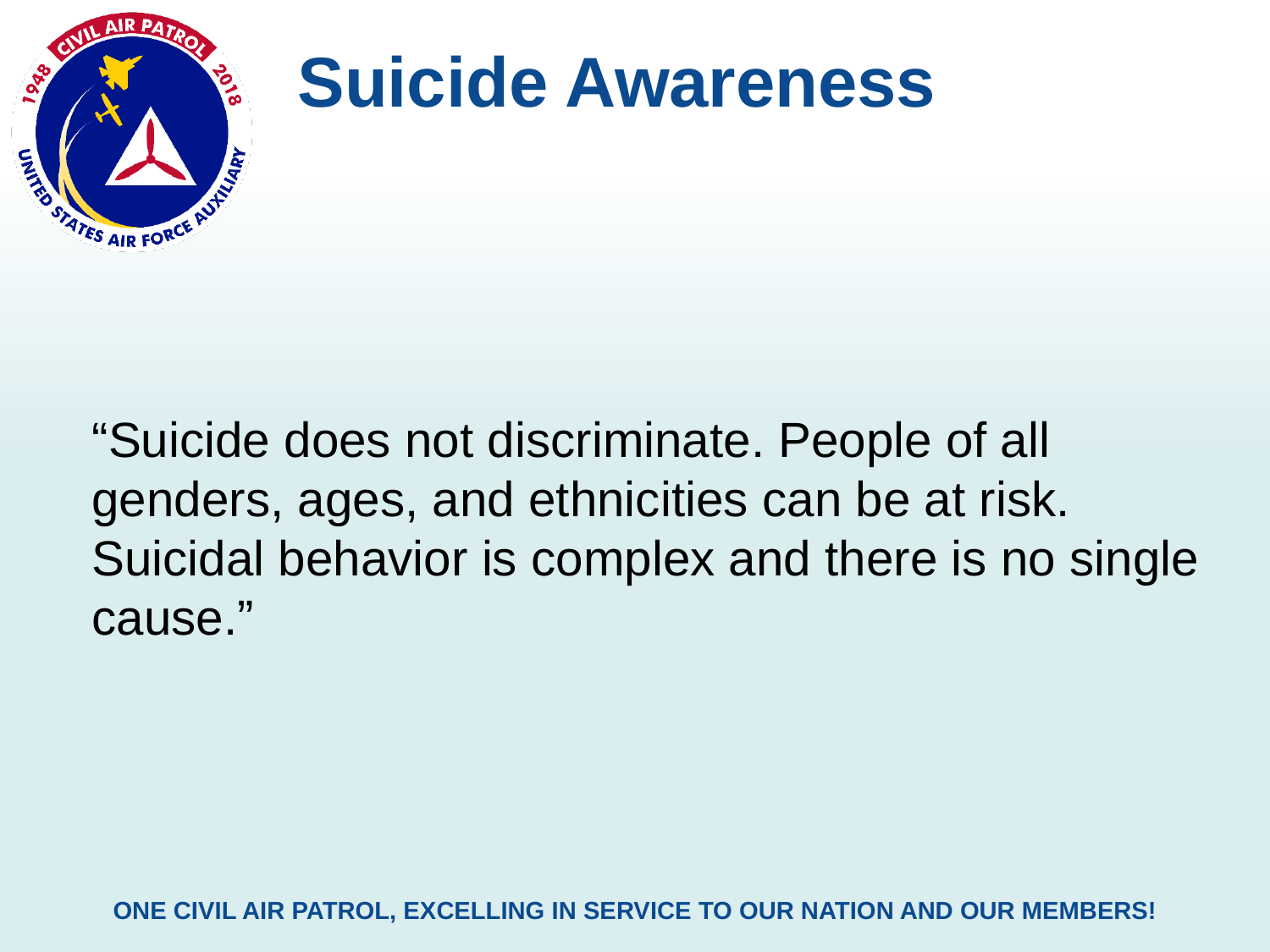

Suicide Awareness
“Suicide does not discriminate. People of all genders, ages, and ethnicities can be at risk. Suicidal behavior is complex and there is no single cause.”